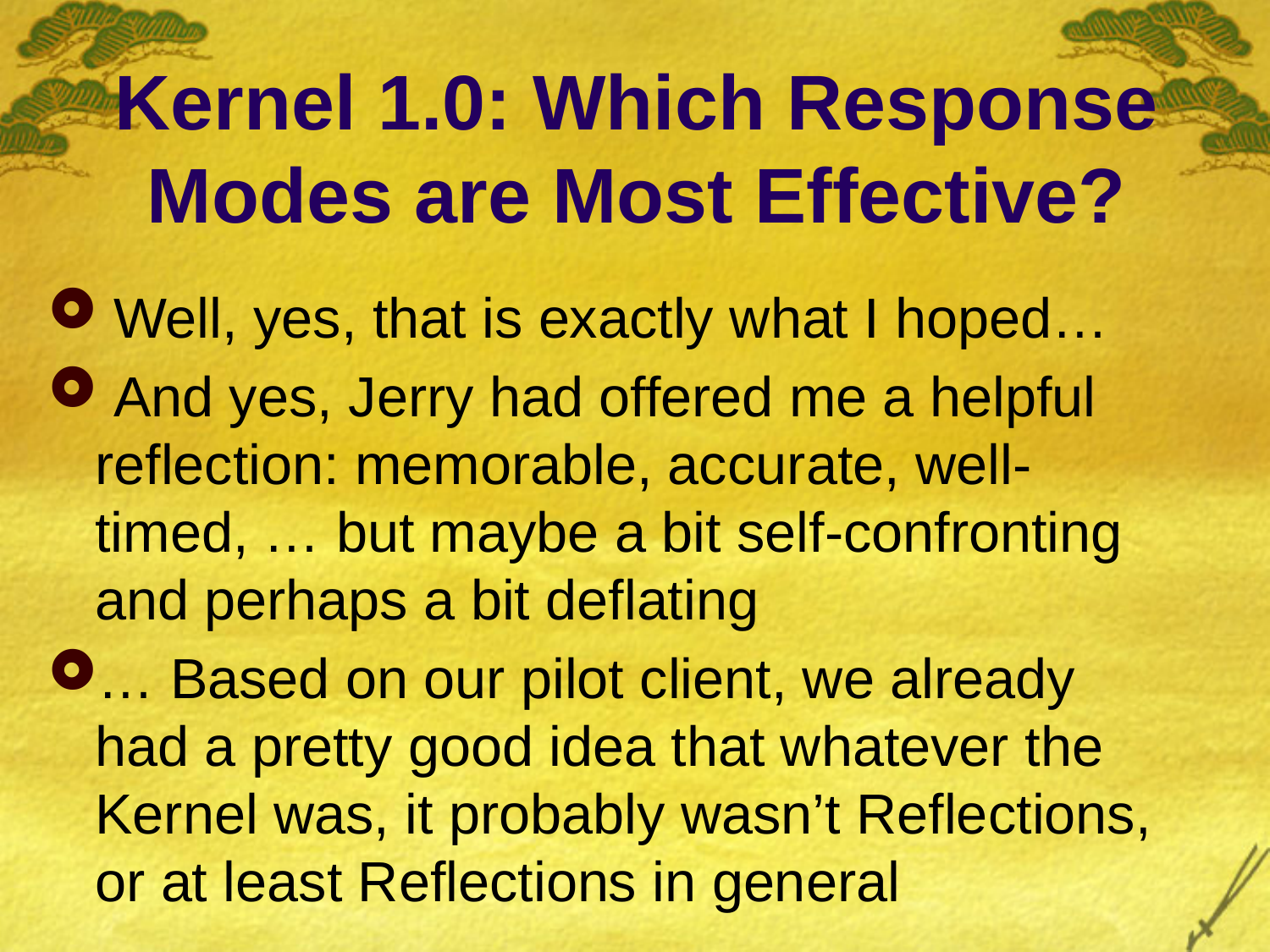

# Kernel 1.0: Which Response Modes are Most Effective?
 Well, yes, that is exactly what I hoped…
 And yes, Jerry had offered me a helpful reflection: memorable, accurate, well-timed, … but maybe a bit self-confronting and perhaps a bit deflating
… Based on our pilot client, we already had a pretty good idea that whatever the Kernel was, it probably wasn’t Reflections, or at least Reflections in general